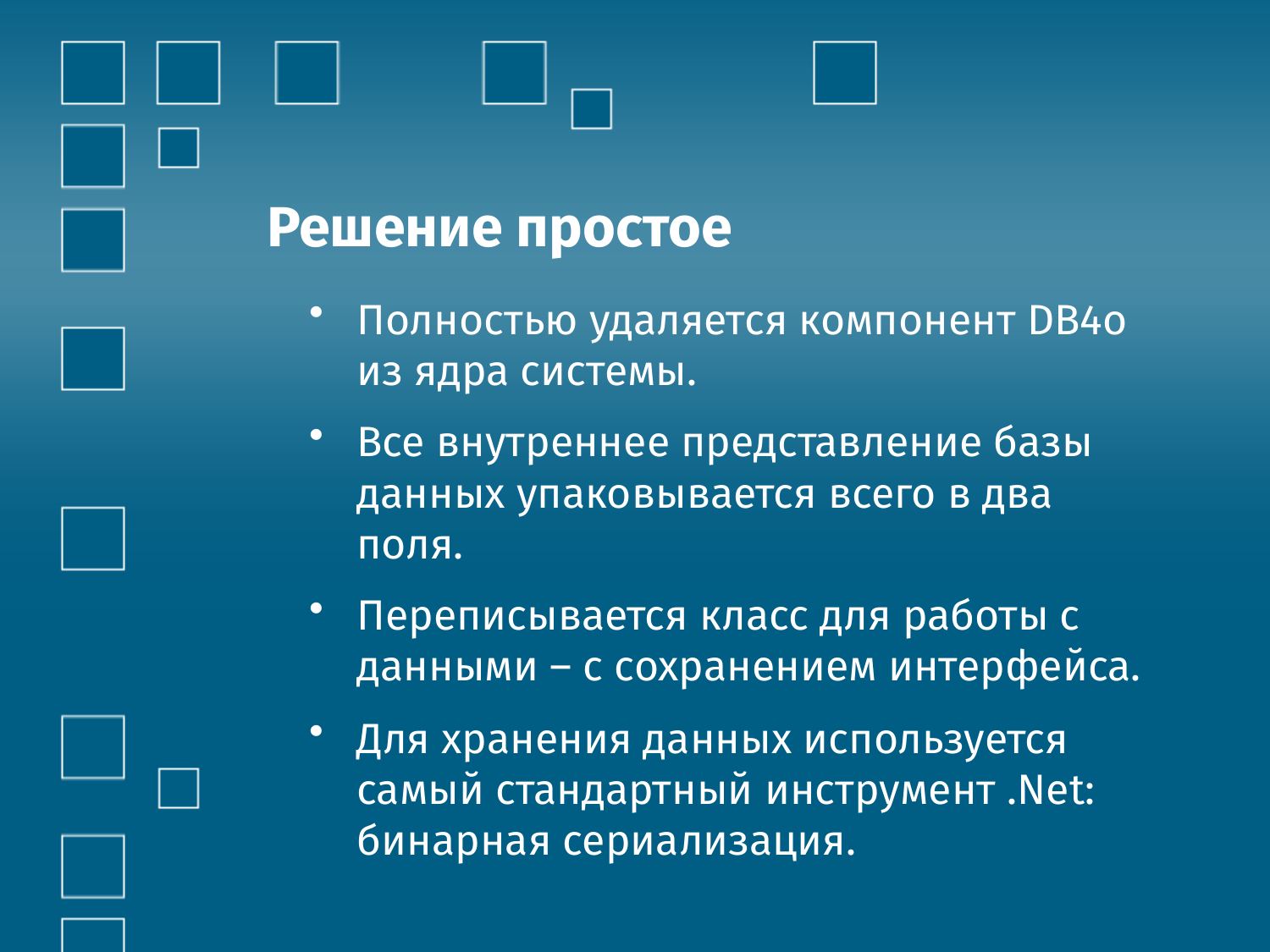

# Решение простое
Полностью удаляется компонент DB4o из ядра системы.
Все внутреннее представление базы данных упаковывается всего в два поля.
Переписывается класс для работы с данными – с сохранением интерфейса.
Для хранения данных используется самый стандартный инструмент .Net: бинарная сериализация.